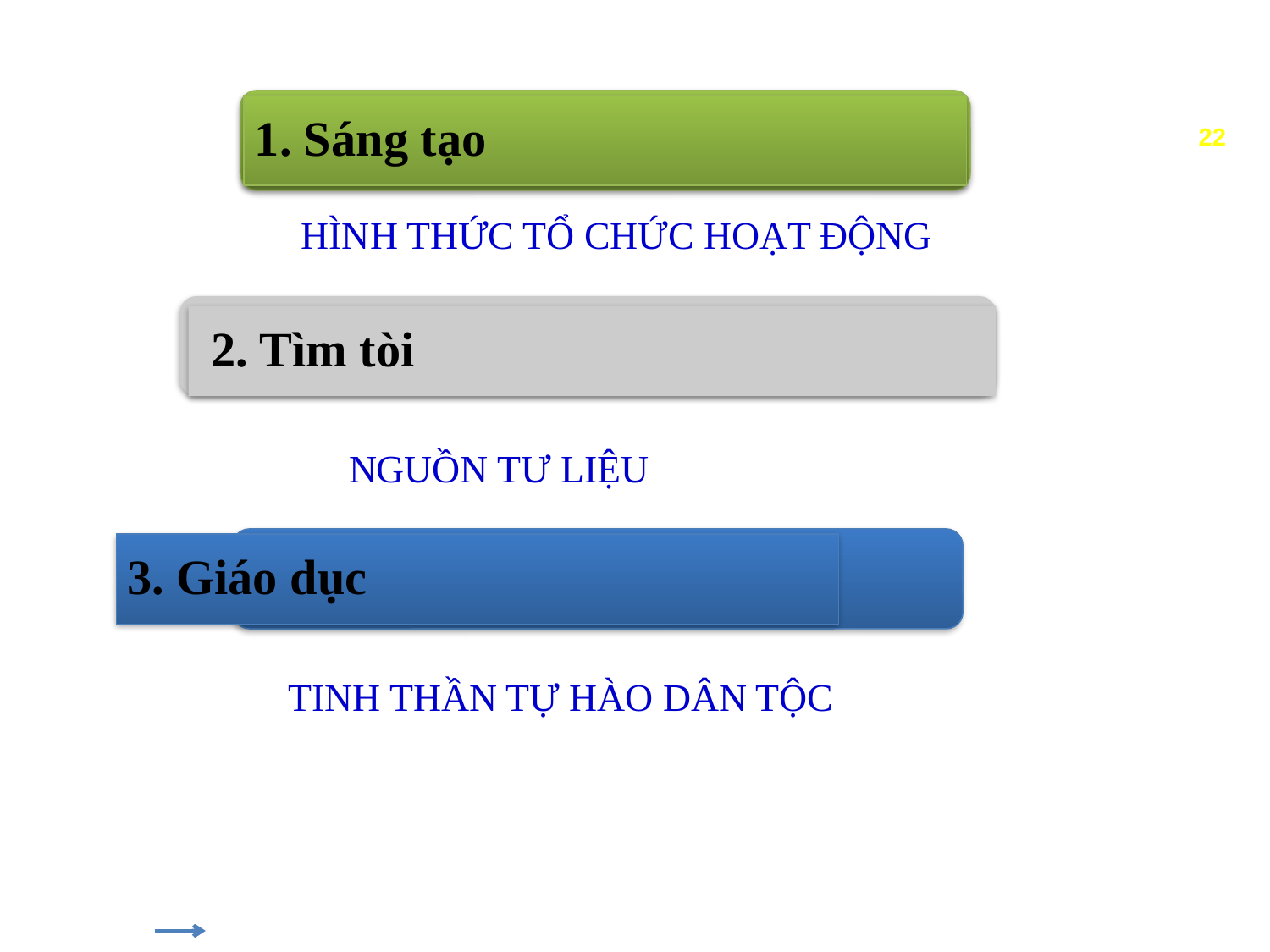

1. Sáng tạo
22
HÌNH THỨC TỔ CHỨC HOẠT ĐỘNG

 2. Tìm tòi
NGUỒN TƯ LIỆU

3. Giáo dục
TINH THẦN TỰ HÀO DÂN TỘC